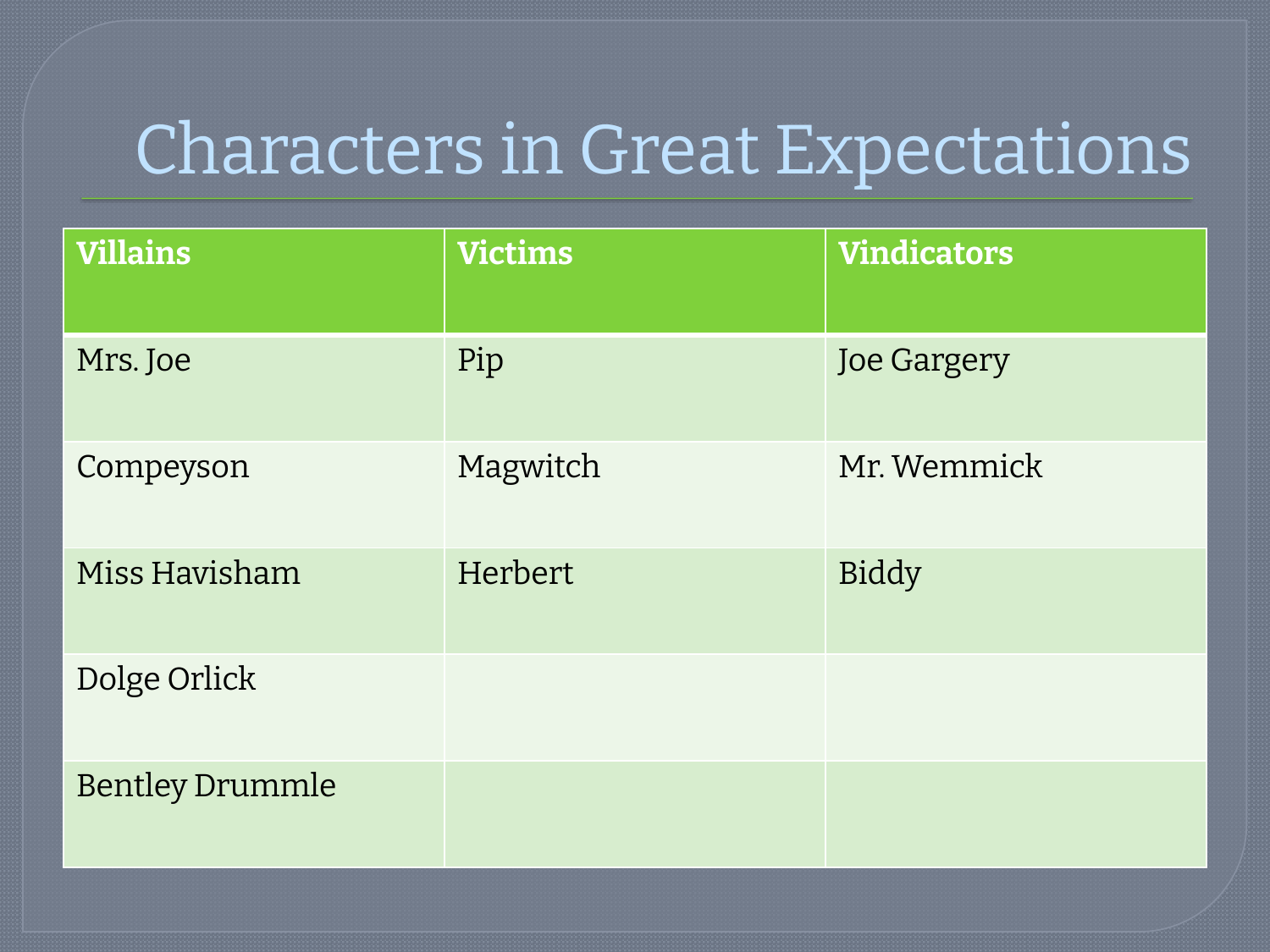

# Characters in Great Expectations
| Villains | Victims | Vindicators |
| --- | --- | --- |
| Mrs. Joe | Pip | Joe Gargery |
| Compeyson | Magwitch | Mr. Wemmick |
| Miss Havisham | Herbert | Biddy |
| Dolge Orlick |  |  |
| Bentley Drummle |  |  |